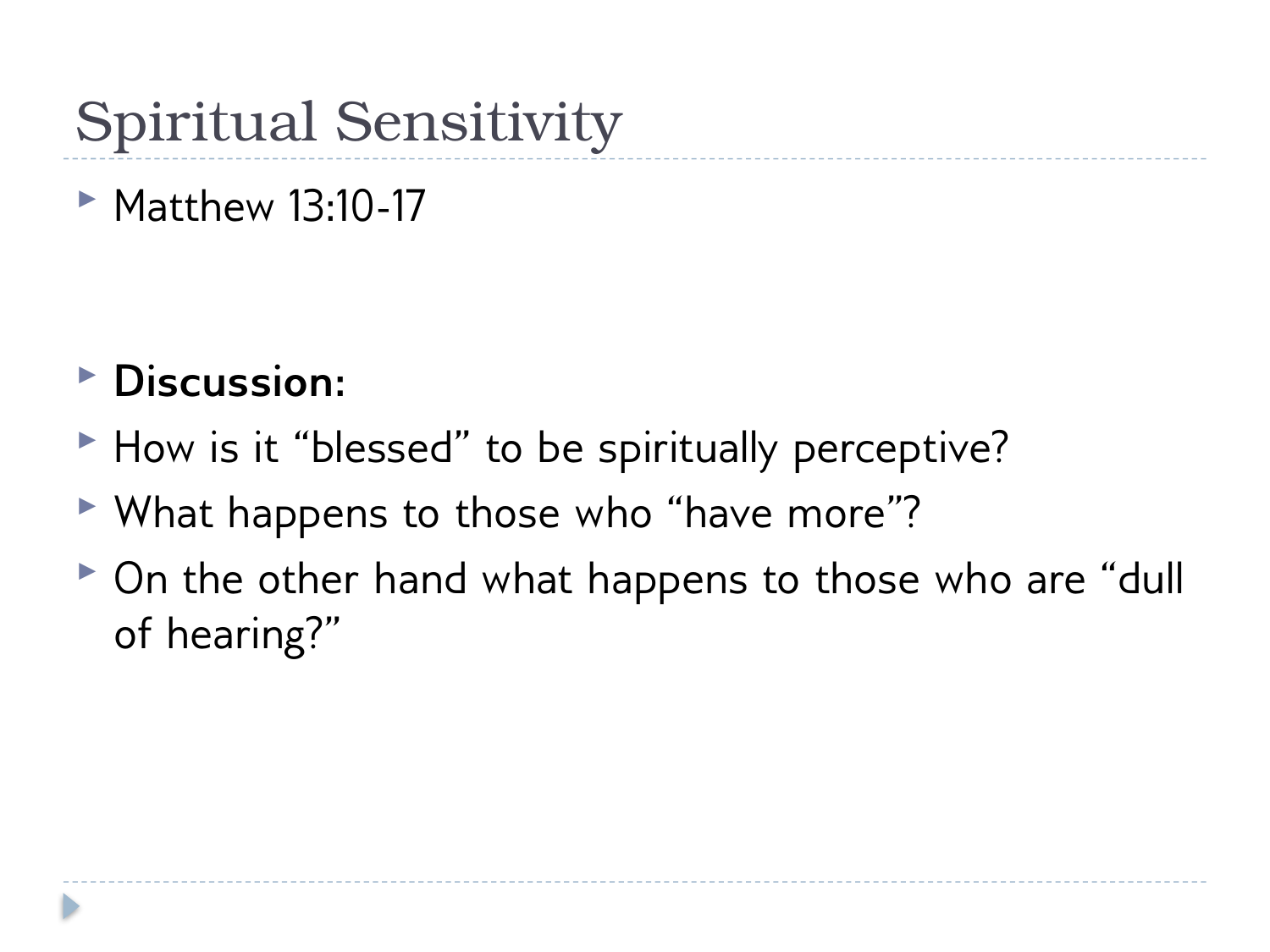

# Spiritual Sensitivity
Matthew 13:10-17
Discussion:
How is it “blessed” to be spiritually perceptive?
What happens to those who “have more”?
On the other hand what happens to those who are “dull of hearing?”